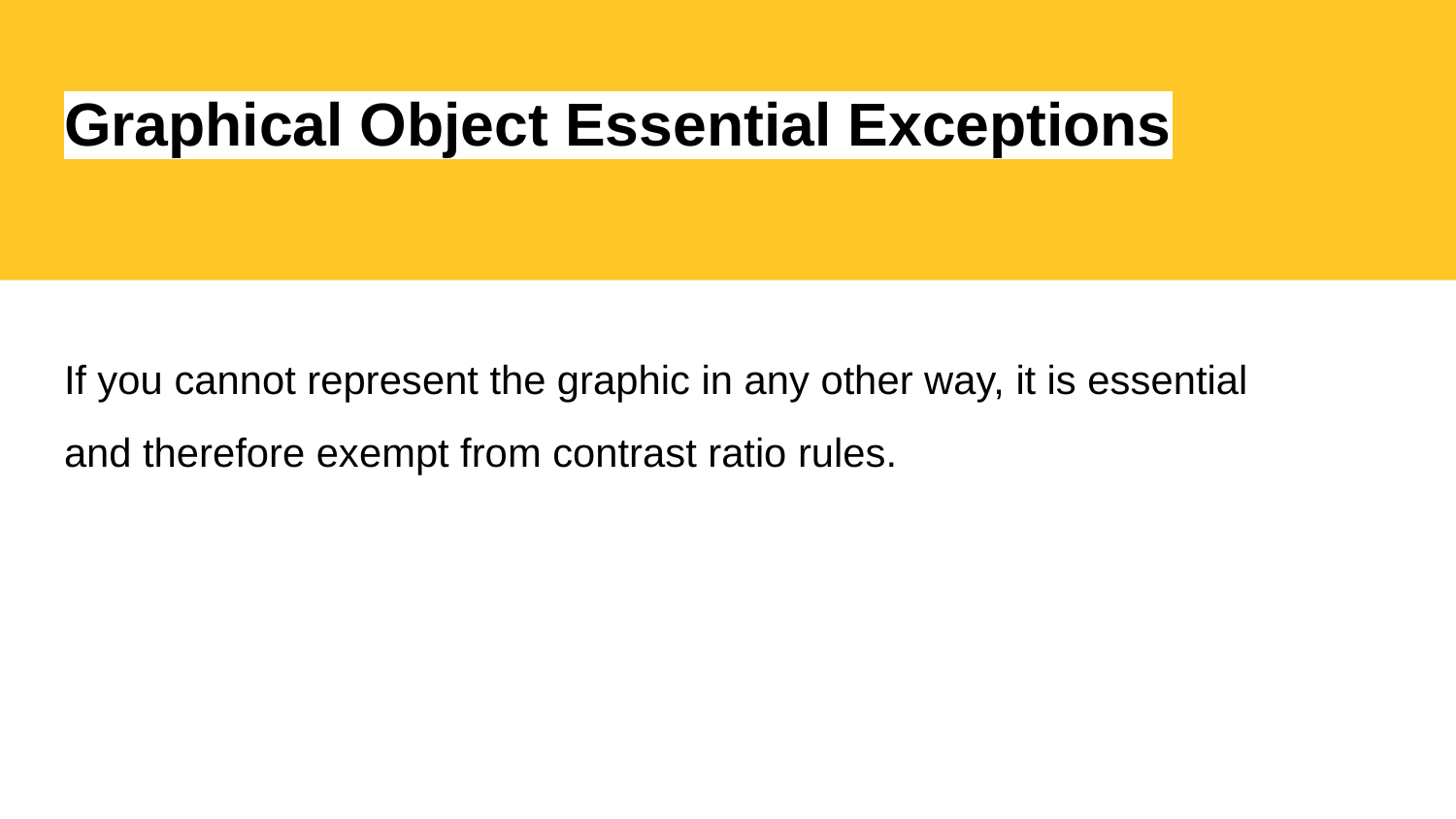

# Graphical Object Essential Exceptions
If you cannot represent the graphic in any other way, it is essential and therefore exempt from contrast ratio rules.